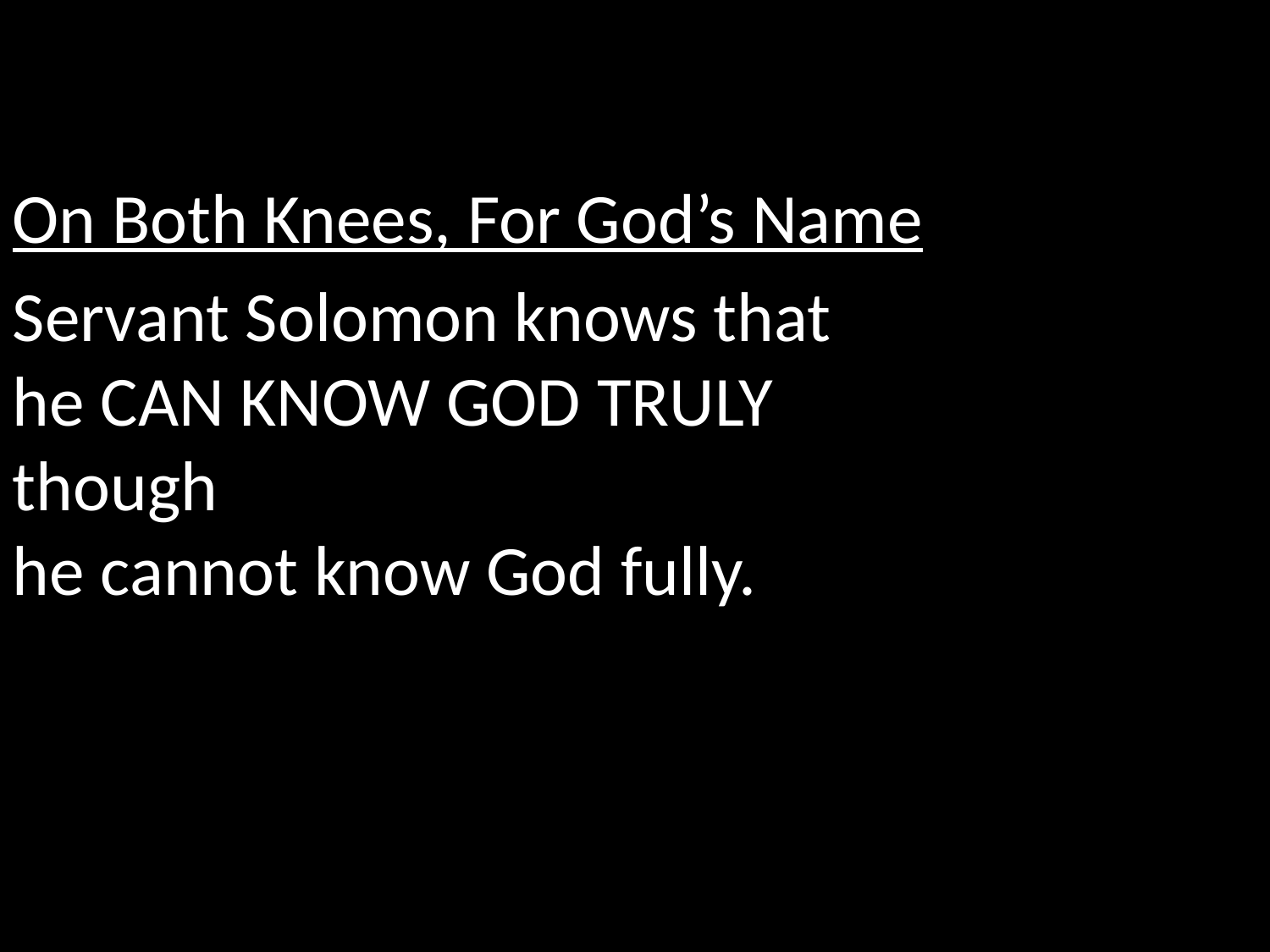

On Both Knees, For God’s Name
Servant Solomon knows that
he CAN KNOW GOD TRULY
though
he cannot know God fully.